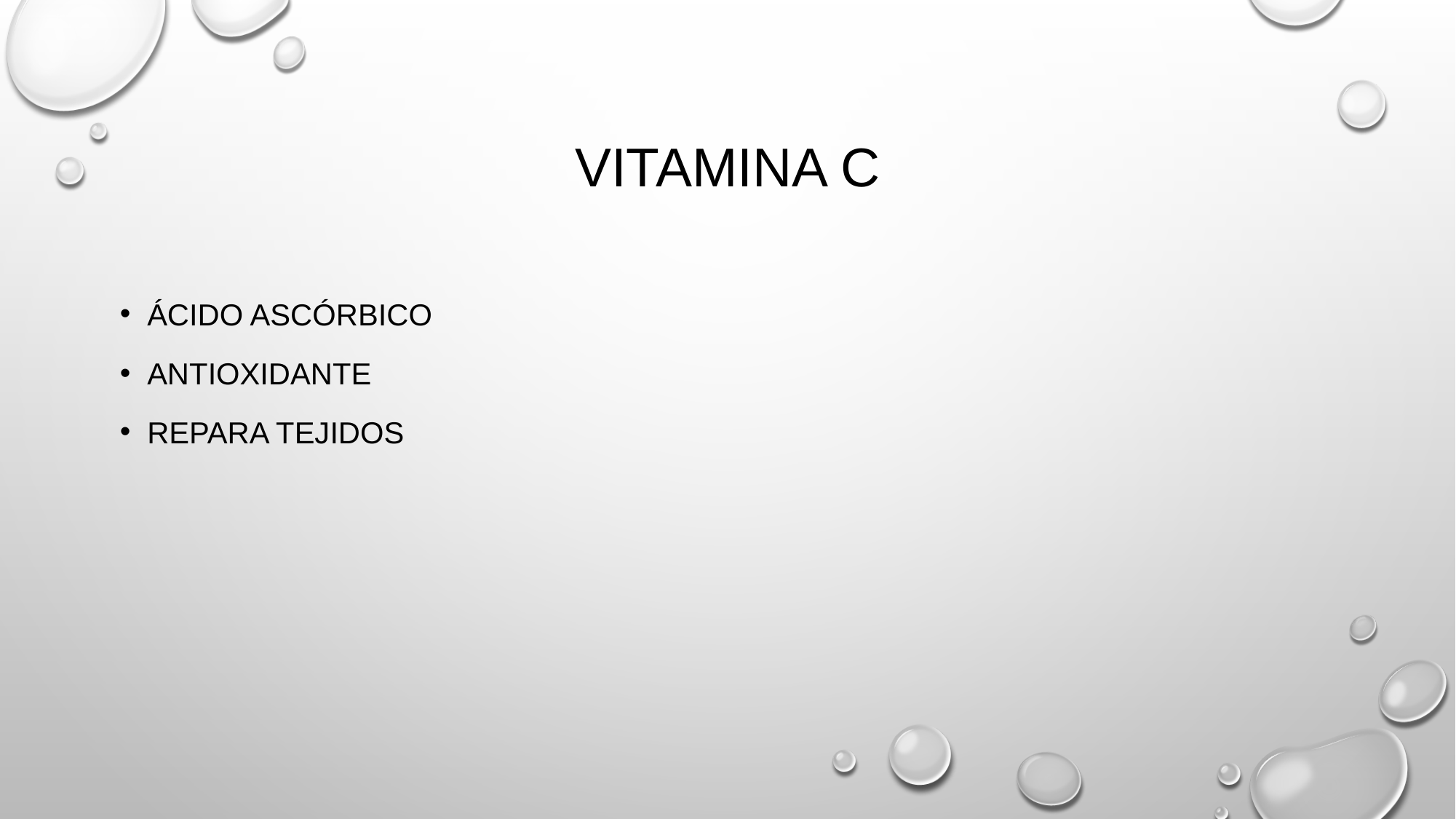

# VITAMINA C
Ácido ASCÓRBICO
Antioxidante
Repara tejidos